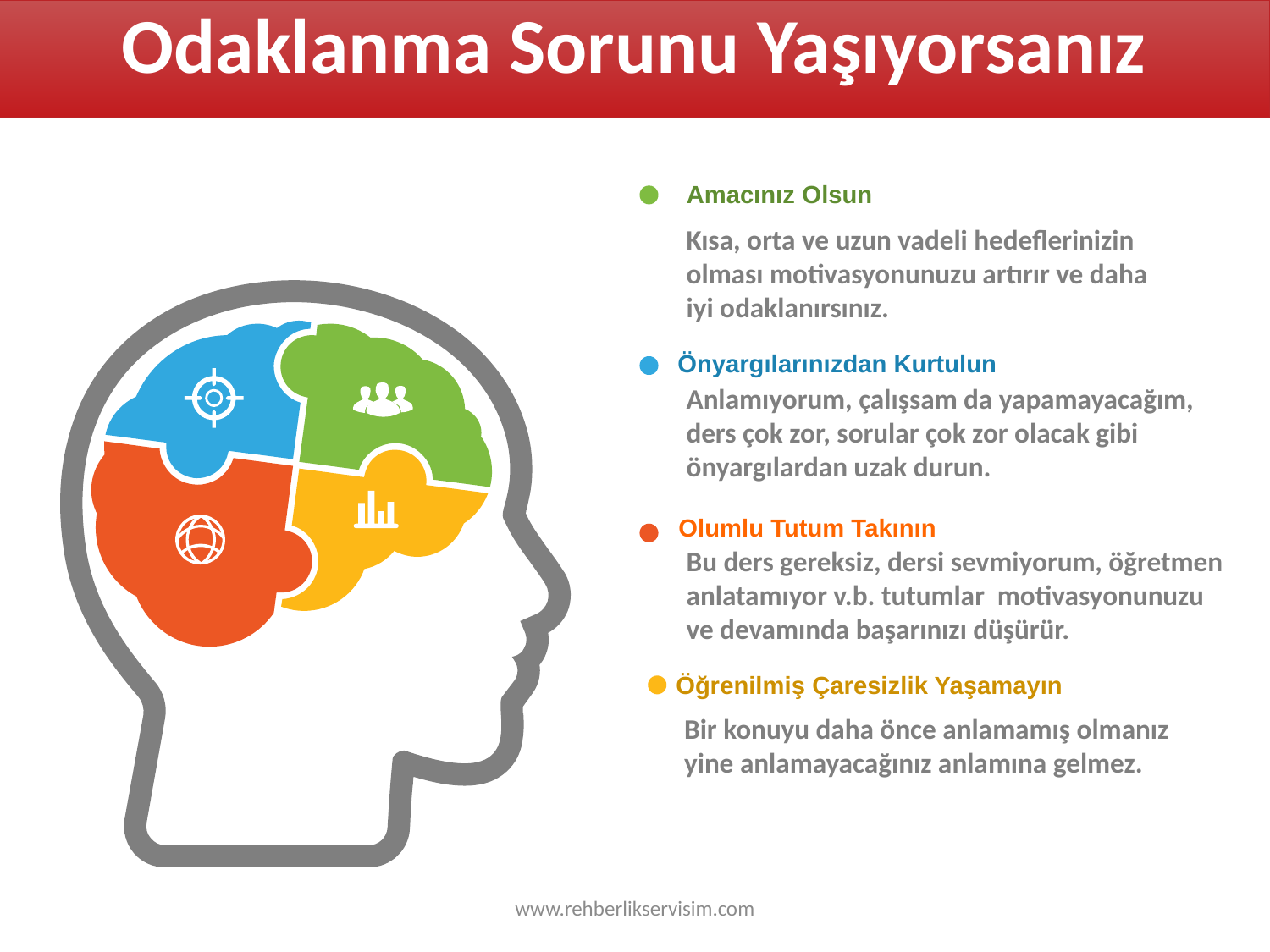

Odaklanma Sorunu Yaşıyorsanız
Amacınız Olsun

Kısa, orta ve uzun vadeli hedeflerinizin olması motivasyonunuzu artırır ve daha iyi odaklanırsınız.

Önyargılarınızdan Kurtulun

Anlamıyorum, çalışsam da yapamayacağım, ders çok zor, sorular çok zor olacak gibi önyargılardan uzak durun.

Olumlu Tutum Takının

Bu ders gereksiz, dersi sevmiyorum, öğretmen anlatamıyor v.b. tutumlar  motivasyonunuzu ve devamında başarınızı düşürür.
Öğrenilmiş Çaresizlik Yaşamayın

Bir konuyu daha önce anlamamış olmanız yine anlamayacağınız anlamına gelmez.
www.rehberlikservisim.com